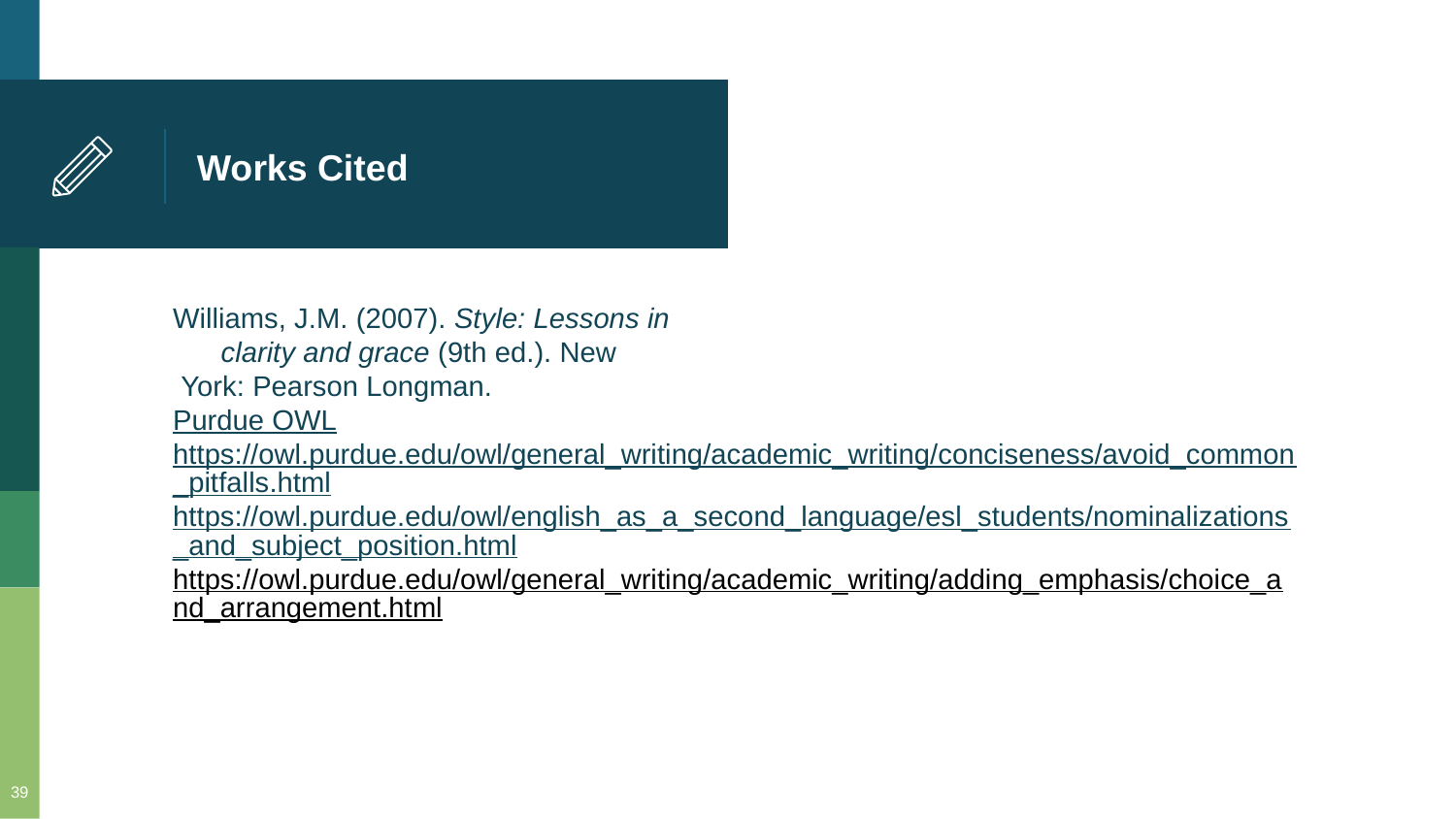

# Works Cited

Williams, J.M. (2007). Style: Lessons in
      clarity and grace (9th ed.). New
 York: Pearson Longman.
Purdue OWL
https://owl.purdue.edu/owl/general_writing/academic_writing/conciseness/avoid_common_pitfalls.html
https://owl.purdue.edu/owl/english_as_a_second_language/esl_students/nominalizations_and_subject_position.html
https://owl.purdue.edu/owl/general_writing/academic_writing/adding_emphasis/choice_and_arrangement.html
39